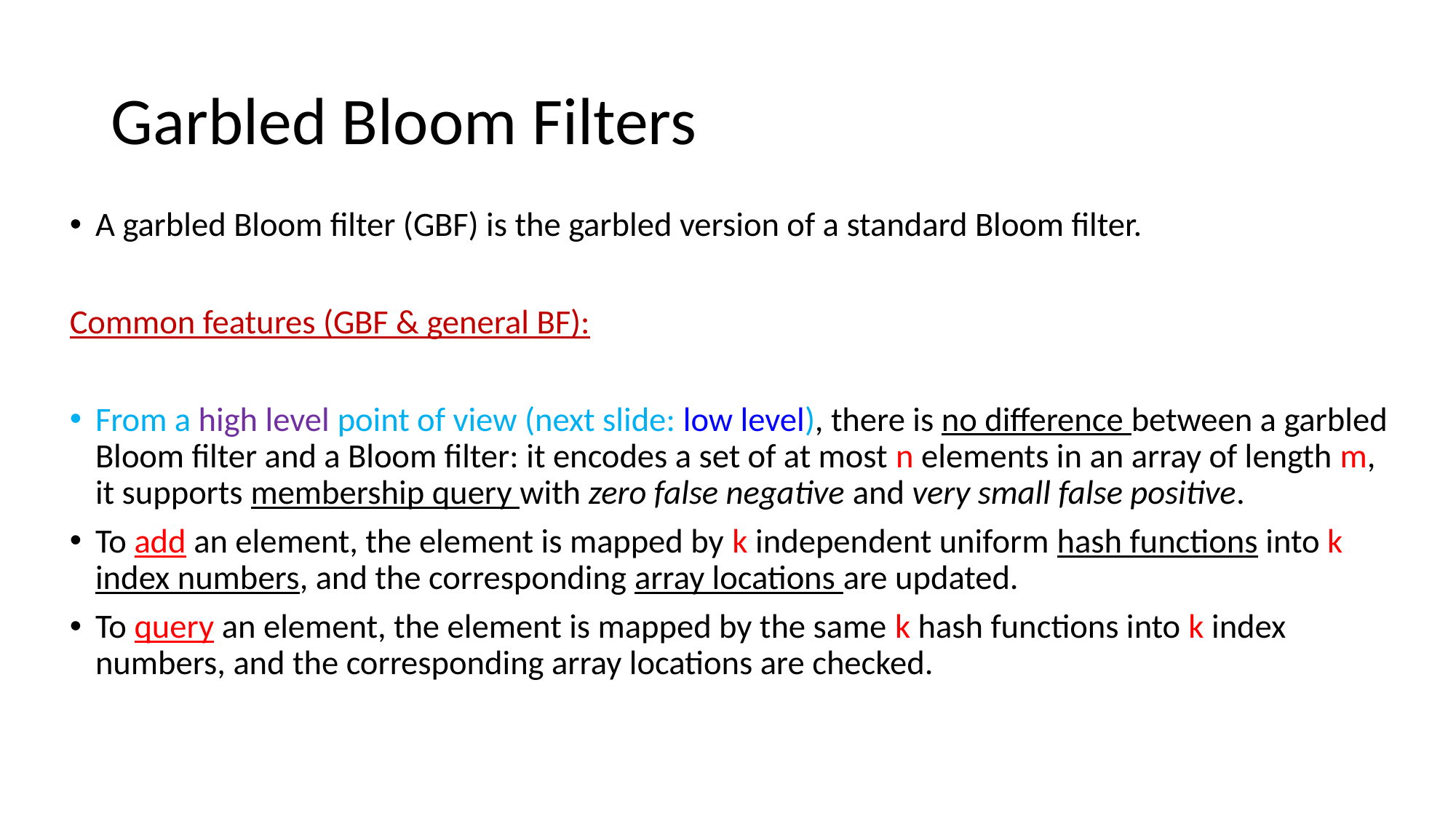

# Garbled Bloom Filters
A garbled Bloom filter (GBF) is the garbled version of a standard Bloom filter.

Common features (GBF & general BF):

From a high level point of view (next slide: low level), there is no difference between a garbled Bloom filter and a Bloom filter: it encodes a set of at most n elements in an array of length m, it supports membership query with zero false negative and very small false positive.
To add an element, the element is mapped by k independent uniform hash functions into k index numbers, and the corresponding array locations are updated.
To query an element, the element is mapped by the same k hash functions into k index numbers, and the corresponding array locations are checked.